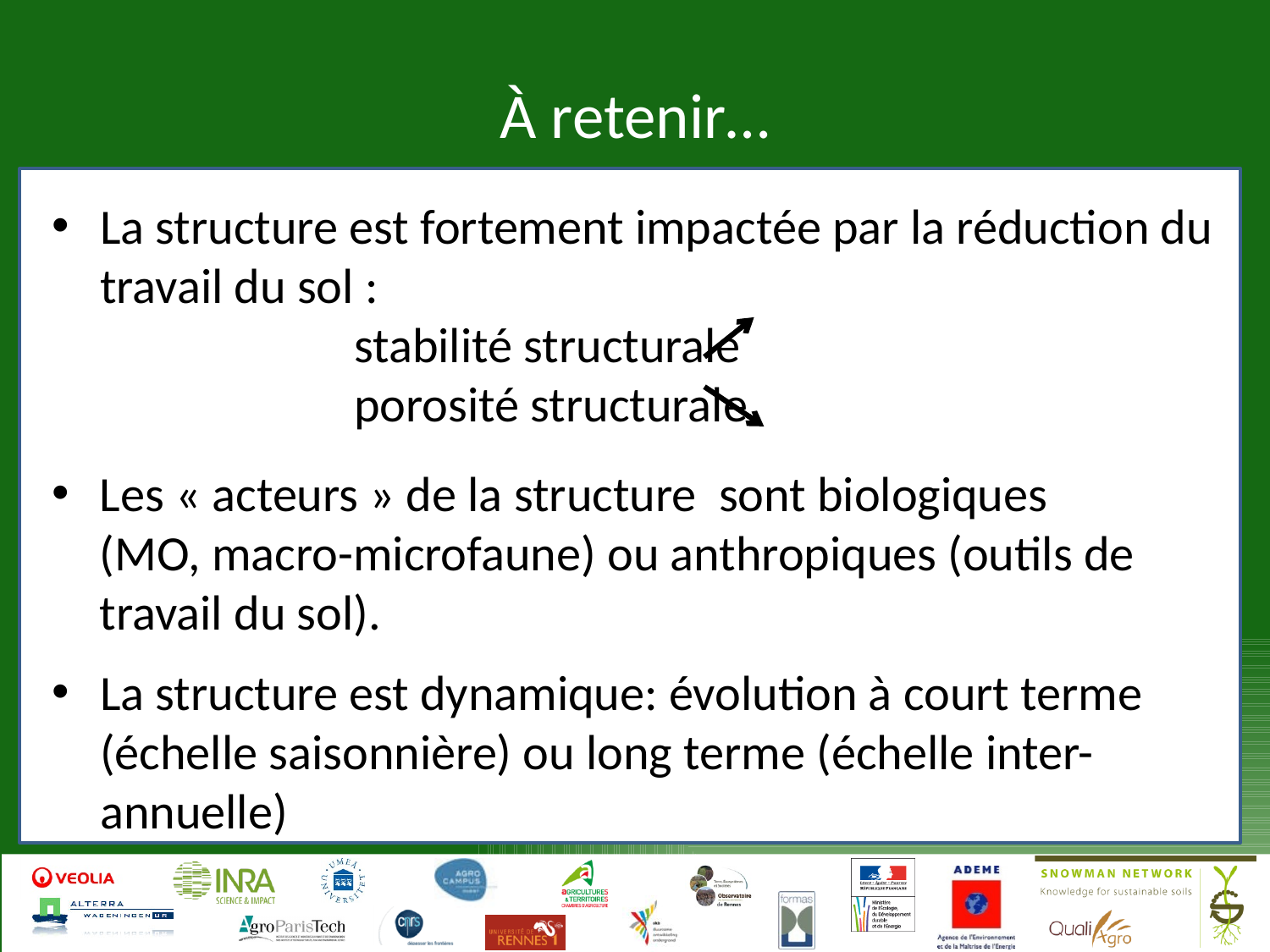

# À retenir…

La structure est fortement impactée par la réduction du travail du sol :
		stabilité structurale
 		porosité structurale
Les « acteurs » de la structure  sont biologiques (MO, macro-microfaune) ou anthropiques (outils de travail du sol).
La structure est dynamique: évolution à court terme (échelle saisonnière) ou long terme (échelle inter-annuelle)